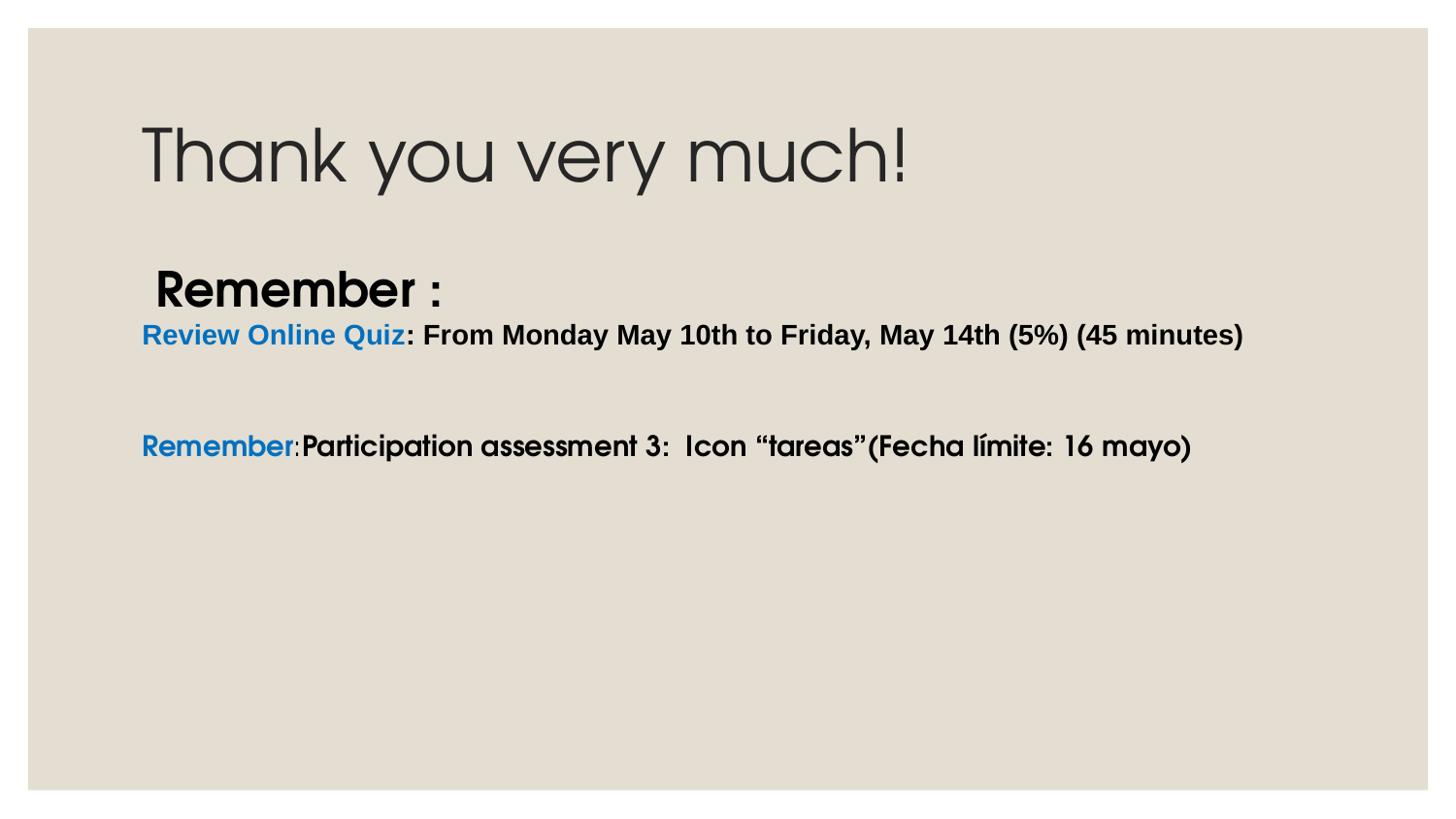

# Thank you very much!
 Remember :
Review Online Quiz: From Monday May 10th to Friday, May 14th (5%) (45 minutes)
Remember:Participation assessment 3:  Icon “tareas”(Fecha límite: 16 mayo)